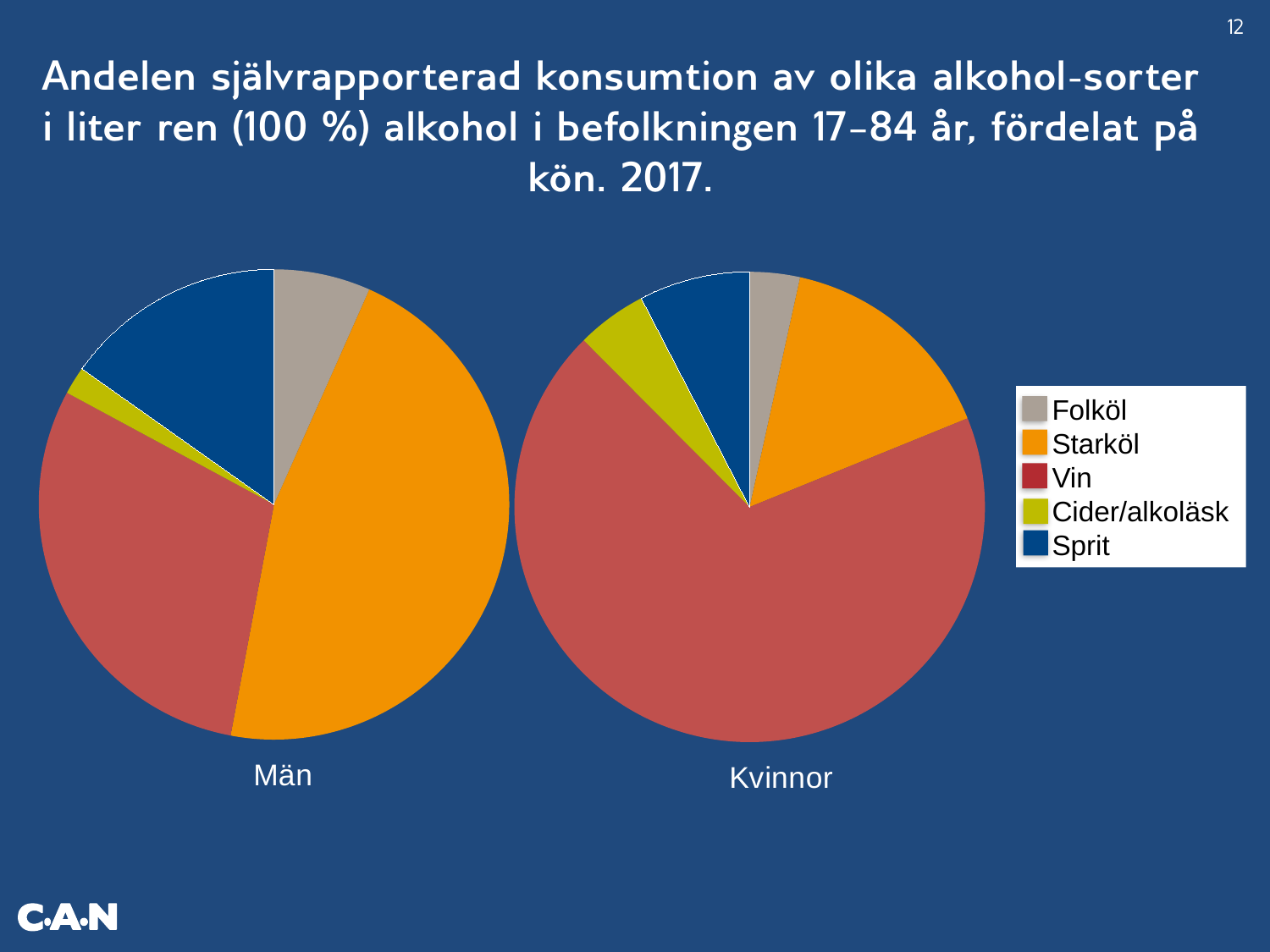

12
Andelen självrapporterad konsumtion av olika alkohol-sorter i liter ren (100 %) alkohol i befolkningen 17–84 år, fördelat på kön. 2017.

### Chart

| Category | Män |
|---|---|
| Folköl  | 0.33231226991037377 |
| Starköl | 2.316094125651825 |
| Vin  | 1.4962004843436811 |
| Cider/alkoläsk  | 0.09627200425869989 |
| Sprit  | 0.76 |

### Chart

| Category | Kvinnor |
|---|---|
| Folköl  | 0.08780136510149528 |
| Starköl | 0.3924068798684759 |
| Vin  | 1.749624007952292 |
| Cider/alkoläsk  | 0.12350842150304885 |
| Sprit  | 0.19393063295936705 |
   Folköl
   Starköl
   Vin
   Cider/alkoläsk
   Sprit